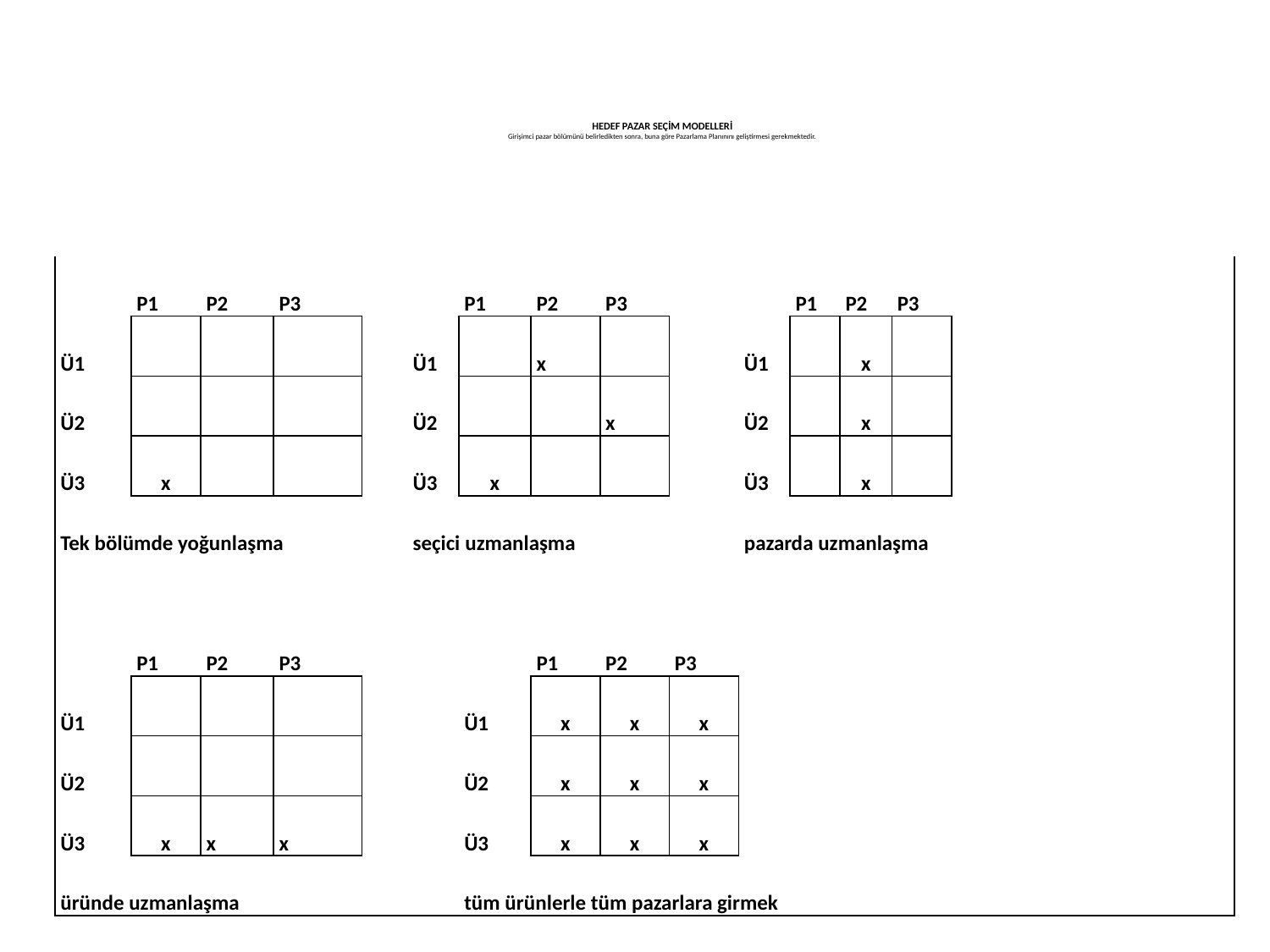

# HEDEF PAZAR SEÇİM MODELLERİ Girişimci pazar bölümünü belirledikten sonra, buna göre Pazarlama Planınını geliştirmesi gerekmektedir.
|  | P1 | P2 | P3 |  |  | P1 | P2 | P3 |  |  | P1 | P2 | P3 |  |
| --- | --- | --- | --- | --- | --- | --- | --- | --- | --- | --- | --- | --- | --- | --- |
| Ü1 |  |  |  |  | Ü1 |  | x |  |  | Ü1 |  | x |  |  |
| Ü2 |  |  |  |  | Ü2 |  |  | x |  | Ü2 |  | x |  |  |
| Ü3 | x |  |  |  | Ü3 | x |  |  |  | Ü3 |  | x |  |  |
| Tek bölümde yoğunlaşma |  |  |  |  | seçici uzmanlaşma |  |  |  |  | pazarda uzmanlaşma |  |  |  |  |
|  |  |  |  |  |  |  |  |  |  |  |  |  |  |  |
|  | P1 | P2 | P3 |  |  |  | P1 | P2 | P3 |  |  |  |  |  |
| Ü1 |  |  |  |  |  | Ü1 | x | x | x |  |  |  |  |  |
| Ü2 |  |  |  |  |  | Ü2 | x | x | x |  |  |  |  |  |
| Ü3 | x | x | x |  |  | Ü3 | x | x | x |  |  |  |  |  |
| üründe uzmanlaşma |  |  |  |  |  | tüm ürünlerle tüm pazarlara girmek |  |  |  |  |  |  |  |  |